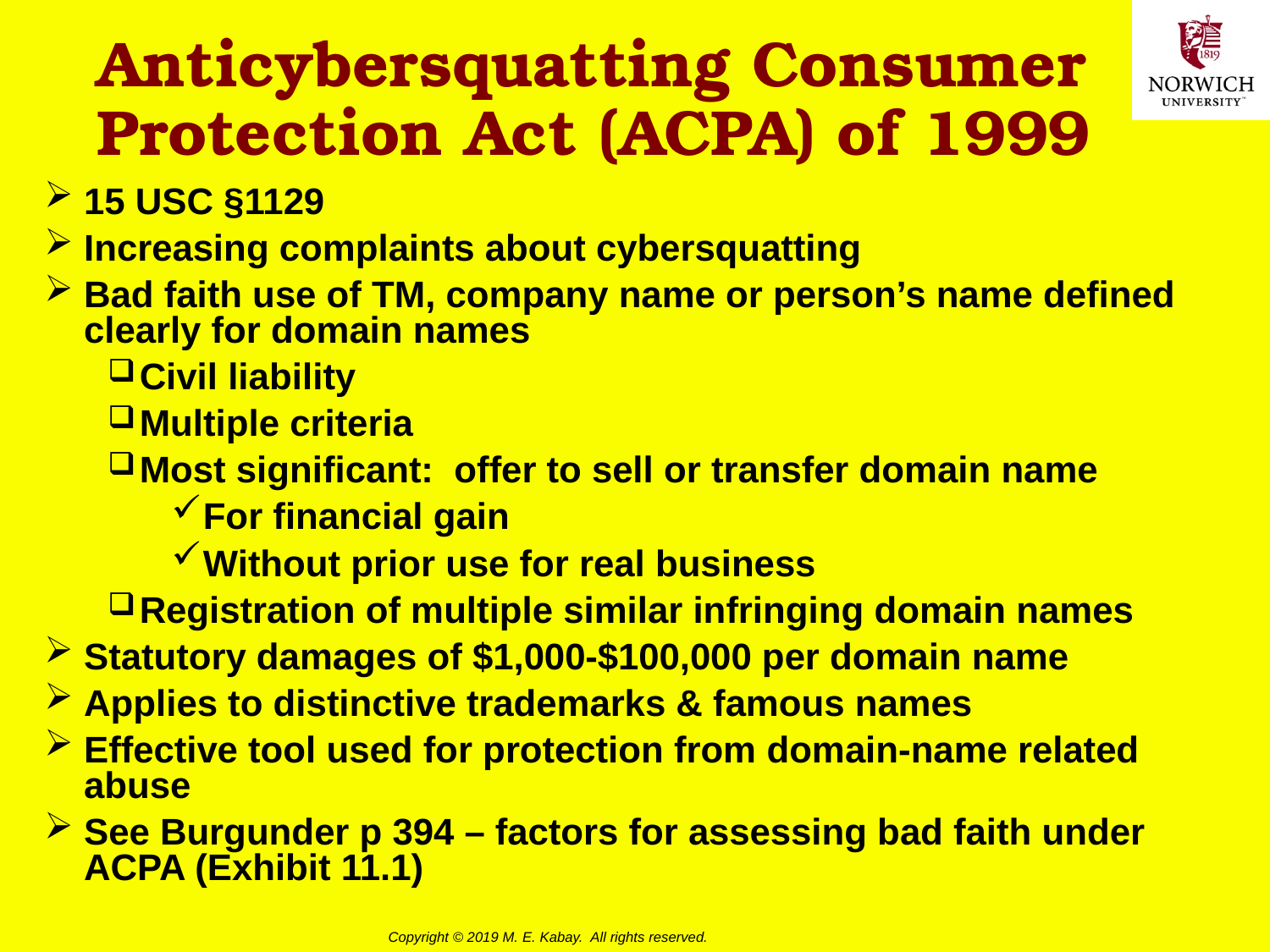

# Anticybersquatting Consumer Protection Act (ACPA) of 1999
15 USC §1129
Increasing complaints about cybersquatting
Bad faith use of TM, company name or person’s name defined clearly for domain names
Civil liability
Multiple criteria
Most significant:  offer to sell or transfer domain name
For financial gain
Without prior use for real business
Registration of multiple similar infringing domain names
Statutory damages of $1,000-$100,000 per domain name
Applies to distinctive trademarks & famous names
Effective tool used for protection from domain-name related abuse
See Burgunder p 394 – factors for assessing bad faith under ACPA (Exhibit 11.1)